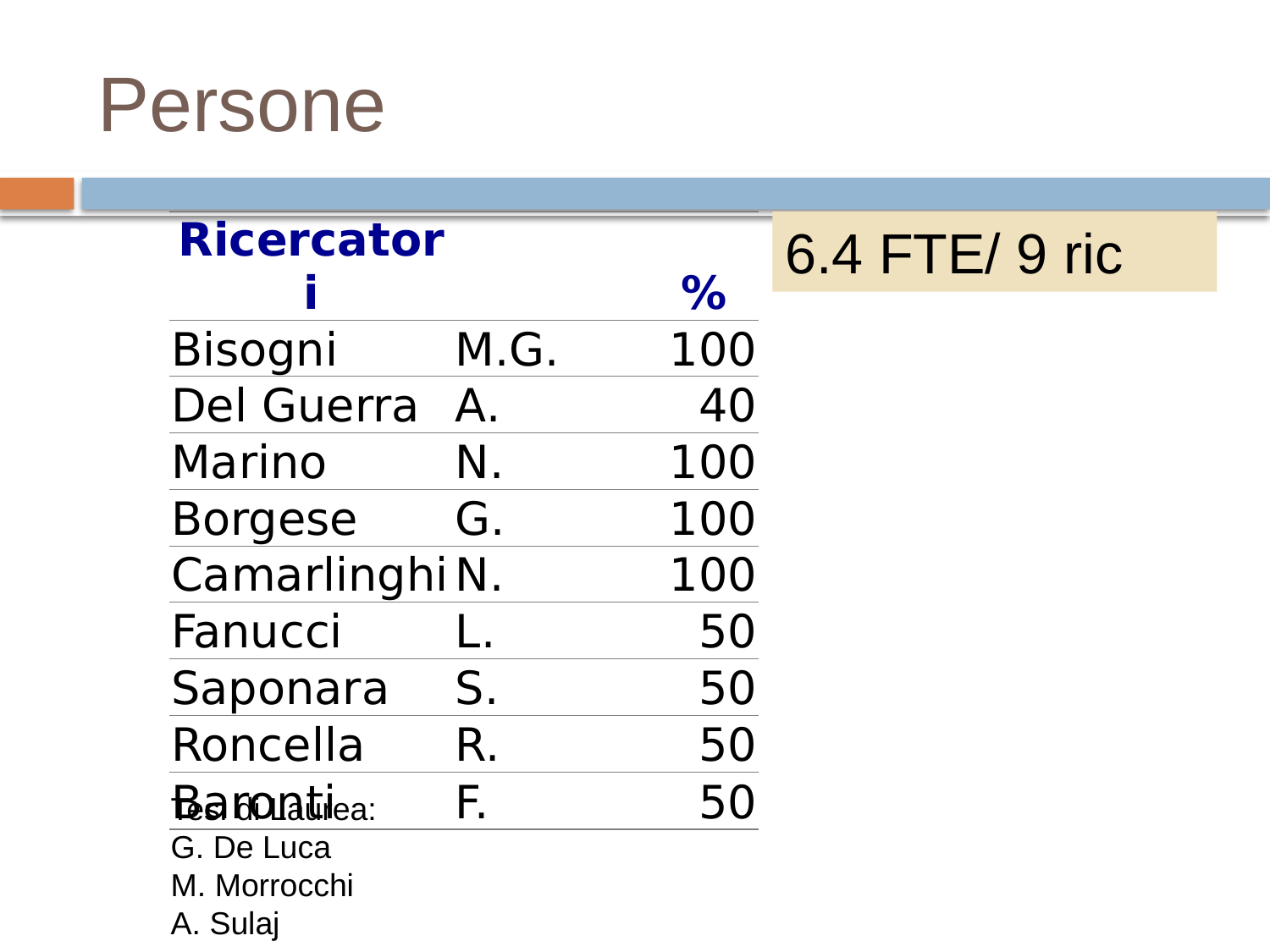

# Persone
| Ricercatori |  | % |
| --- | --- | --- |
| Bisogni | M.G. | 100 |
| Del Guerra | A. | 40 |
| Marino | N. | 100 |
| Borgese | G. | 100 |
| Camarlinghi | N. | 100 |
| Fanucci | L. | 50 |
| Saponara | S. | 50 |
| Roncella | R. | 50 |
| Baronti | F. | 50 |
6.4 FTE/ 9 ric
Tesi di Laurea:
G. De Luca
M. Morrocchi
A. Sulaj